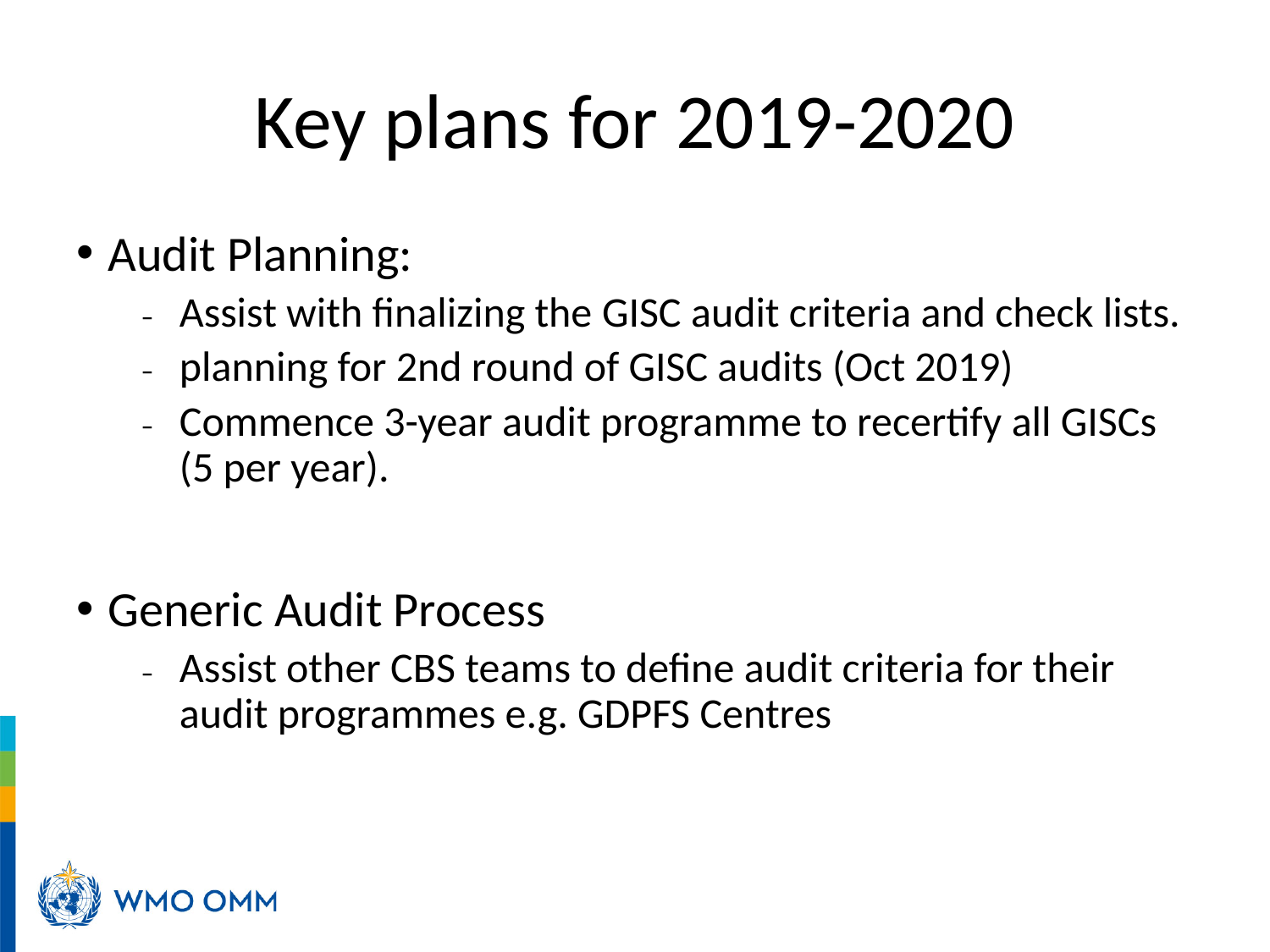

# Key plans for 2019-2020
Audit Planning:
Assist with finalizing the GISC audit criteria and check lists.
planning for 2nd round of GISC audits (Oct 2019)
Commence 3-year audit programme to recertify all GISCs (5 per year).

Generic Audit Process
Assist other CBS teams to define audit criteria for their audit programmes e.g. GDPFS Centres